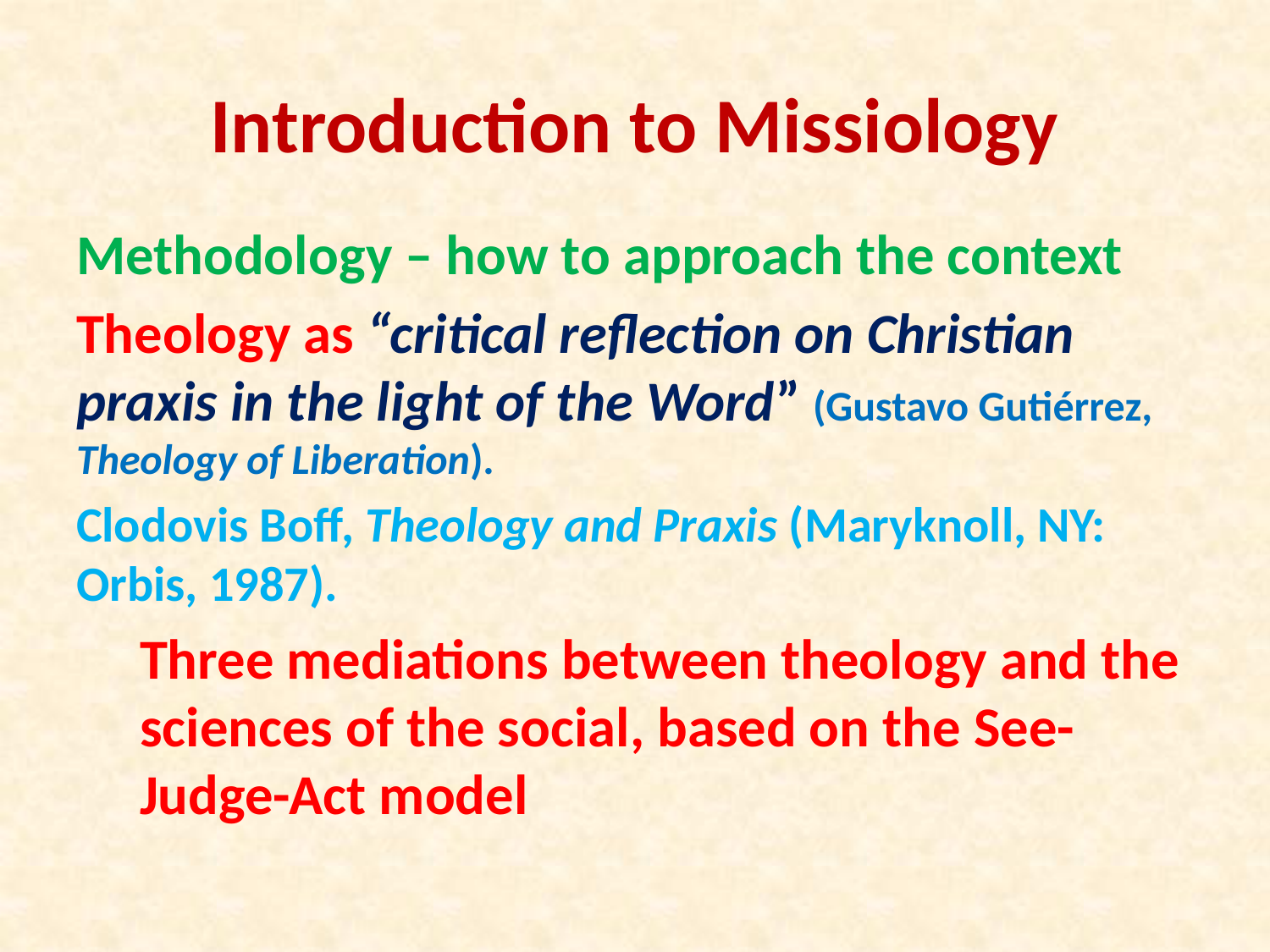

# Introduction to Missiology
Methodology – how to approach the context
Theology as “critical reflection on Christian praxis in the light of the Word” (Gustavo Gutiérrez, Theology of Liberation).
Clodovis Boff, Theology and Praxis (Maryknoll, NY: Orbis, 1987).
Three mediations between theology and the sciences of the social, based on the See-Judge-Act model